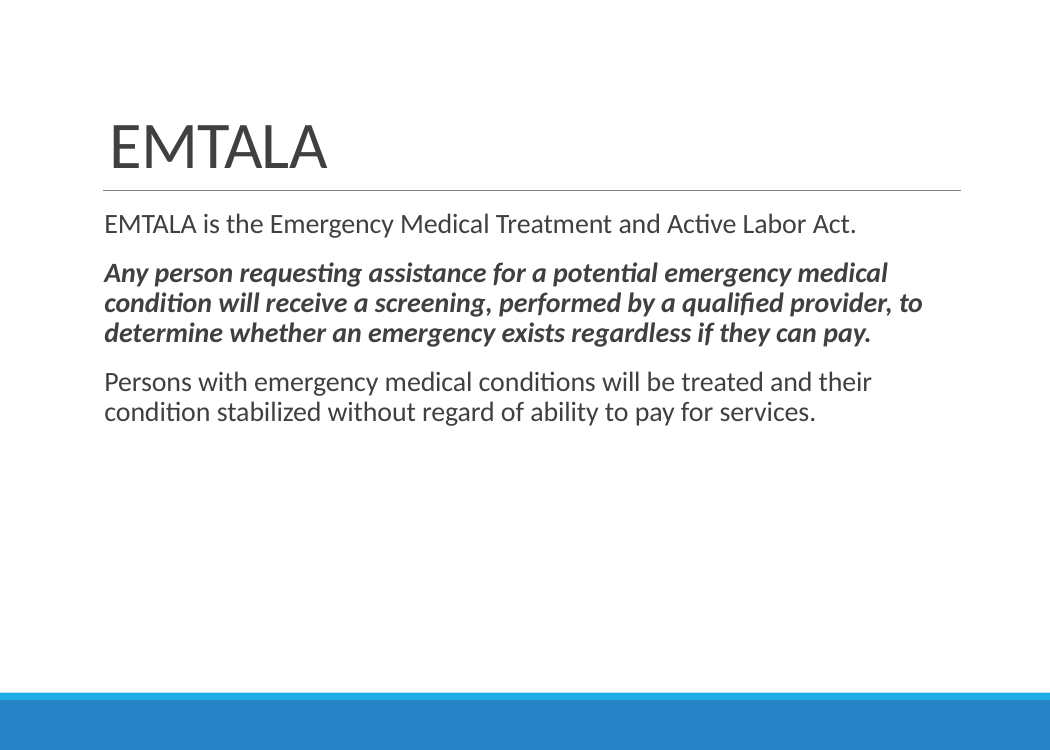

# EMTALA
EMTALA is the Emergency Medical Treatment and Active Labor Act.
Any person requesting assistance for a potential emergency medical condition will receive a screening, performed by a qualified provider, to determine whether an emergency exists regardless if they can pay.
Persons with emergency medical conditions will be treated and their condition stabilized without regard of ability to pay for services.